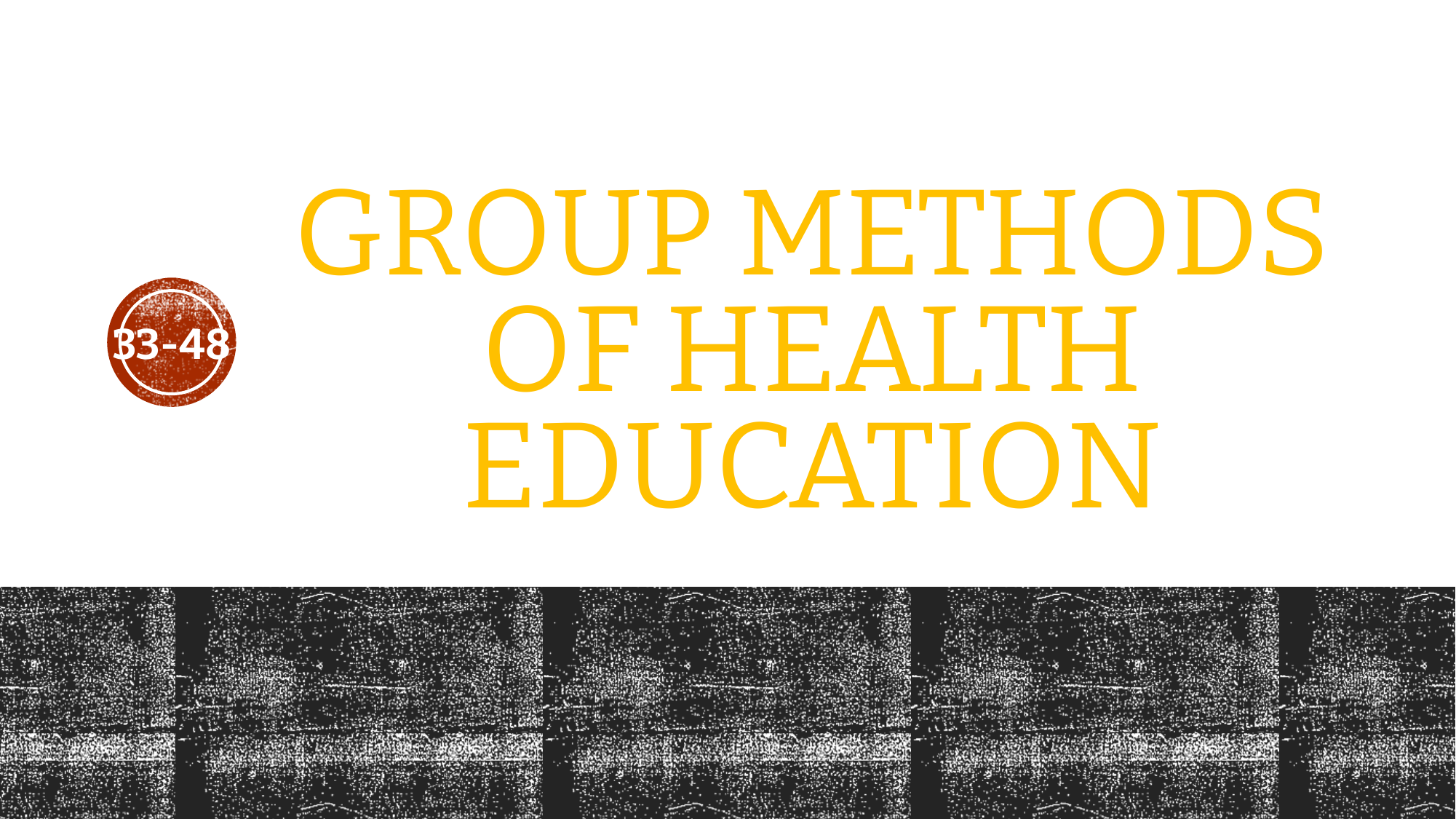

# Group Methods of Health education
33-48